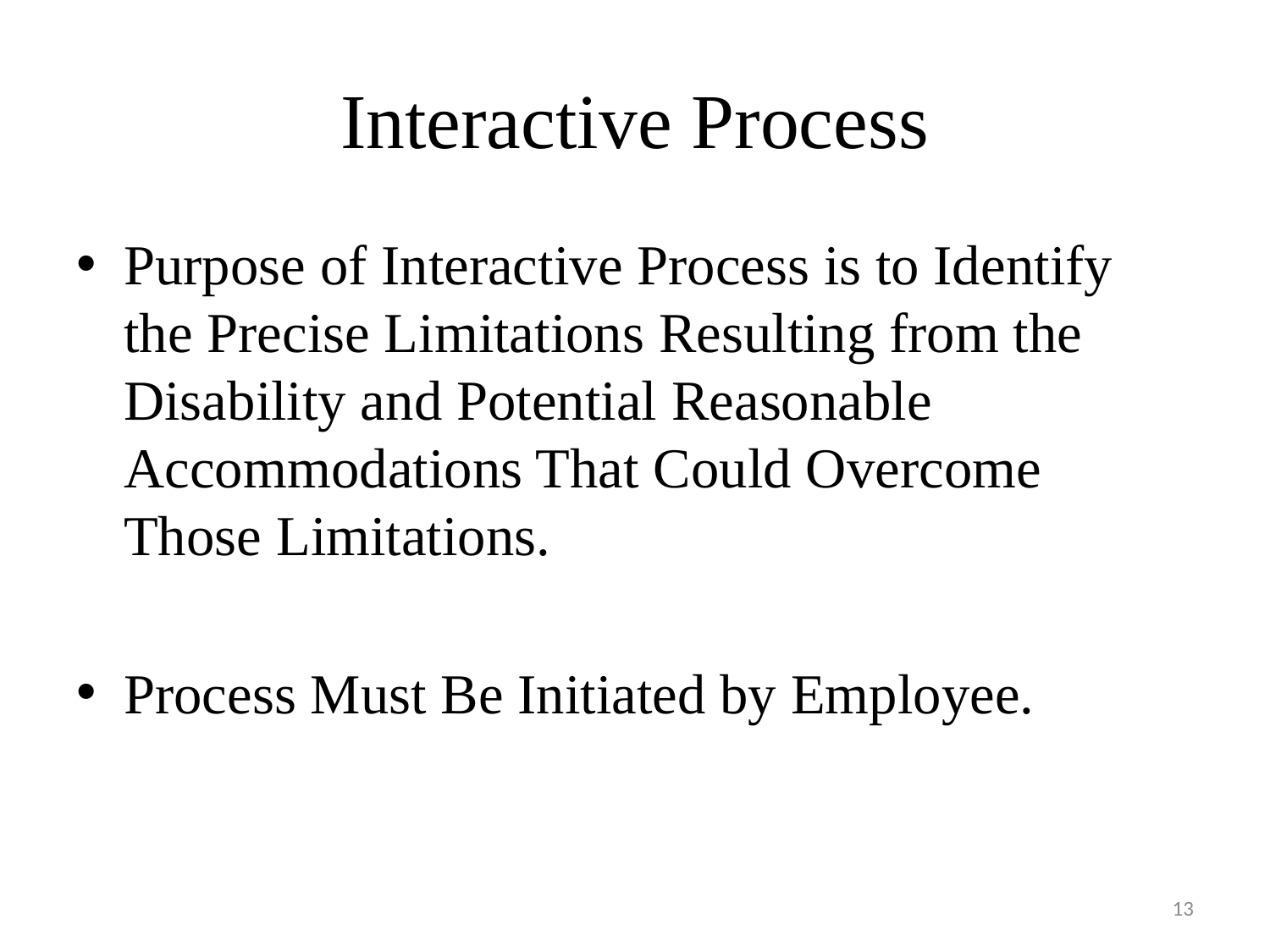

# Interactive Process
Purpose of Interactive Process is to Identify the Precise Limitations Resulting from the Disability and Potential Reasonable Accommodations That Could Overcome Those Limitations.

Process Must Be Initiated by Employee.
13